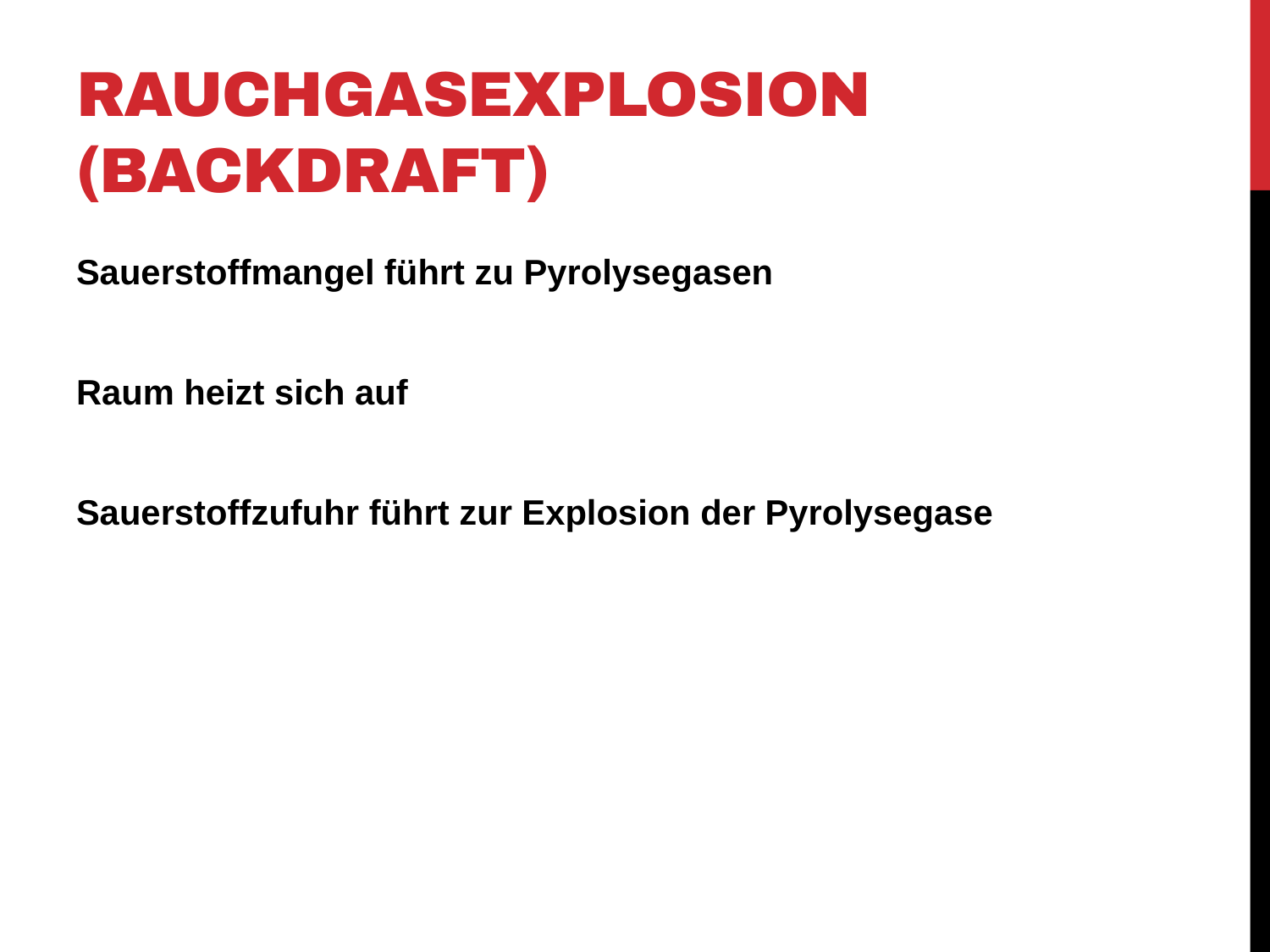

# Rauchgasexplosion (Backdraft)
Sauerstoffmangel führt zu Pyrolysegasen

Raum heizt sich auf

Sauerstoffzufuhr führt zur Explosion der Pyrolysegase